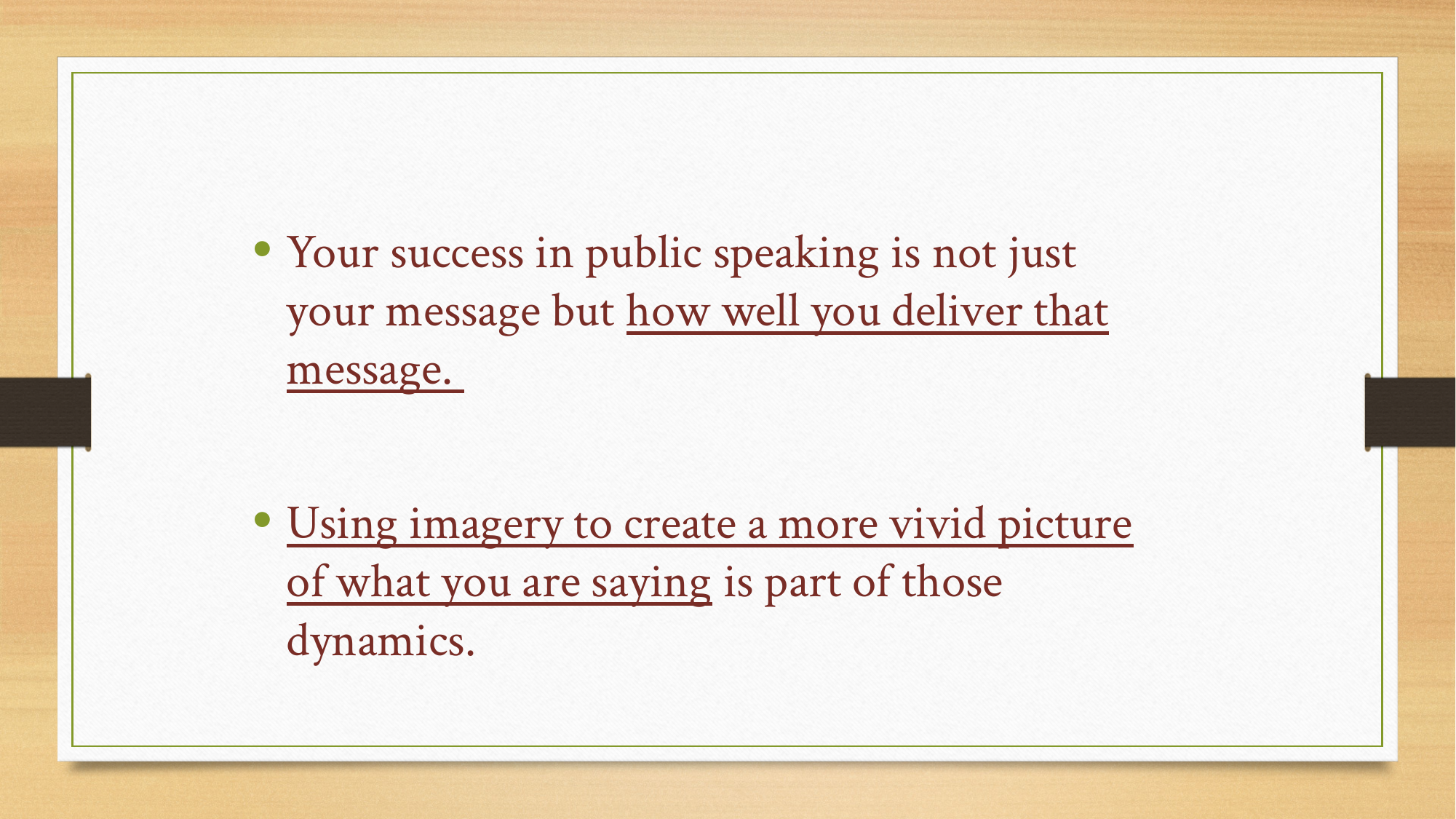

Your success in public speaking is not just your message but how well you deliver that message.

Using imagery to create a more vivid picture of what you are saying is part of those dynamics.